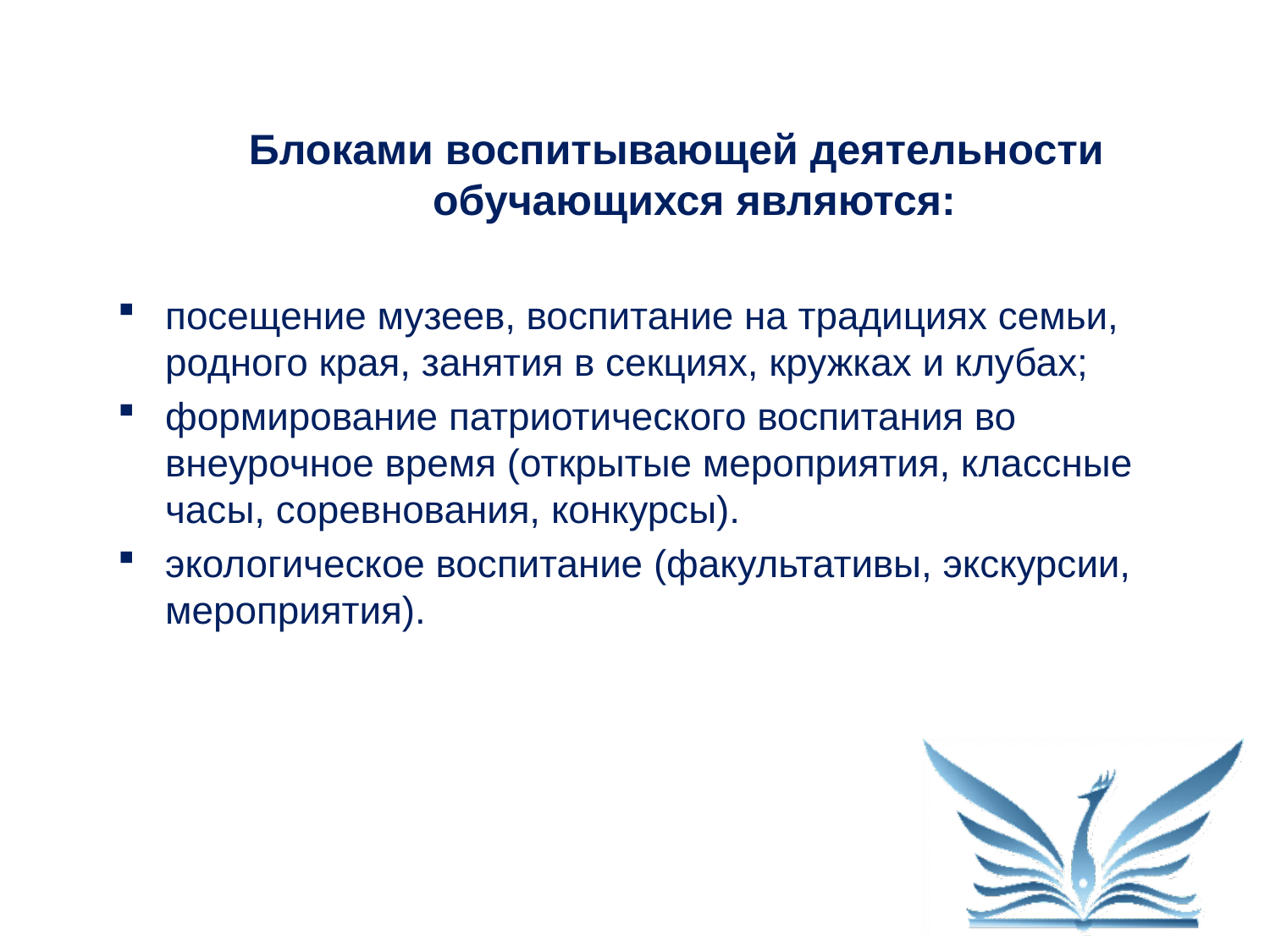

Блоками воспитывающей деятельности обучающихся являются:

посещение музеев, воспитание на традициях семьи, родного края, занятия в секциях, кружках и клубах;
формирование патриотического воспитания во внеурочное время (открытые мероприятия, классные часы, соревнования, конкурсы).
экологическое воспитание (факультативы, экскурсии, мероприятия).